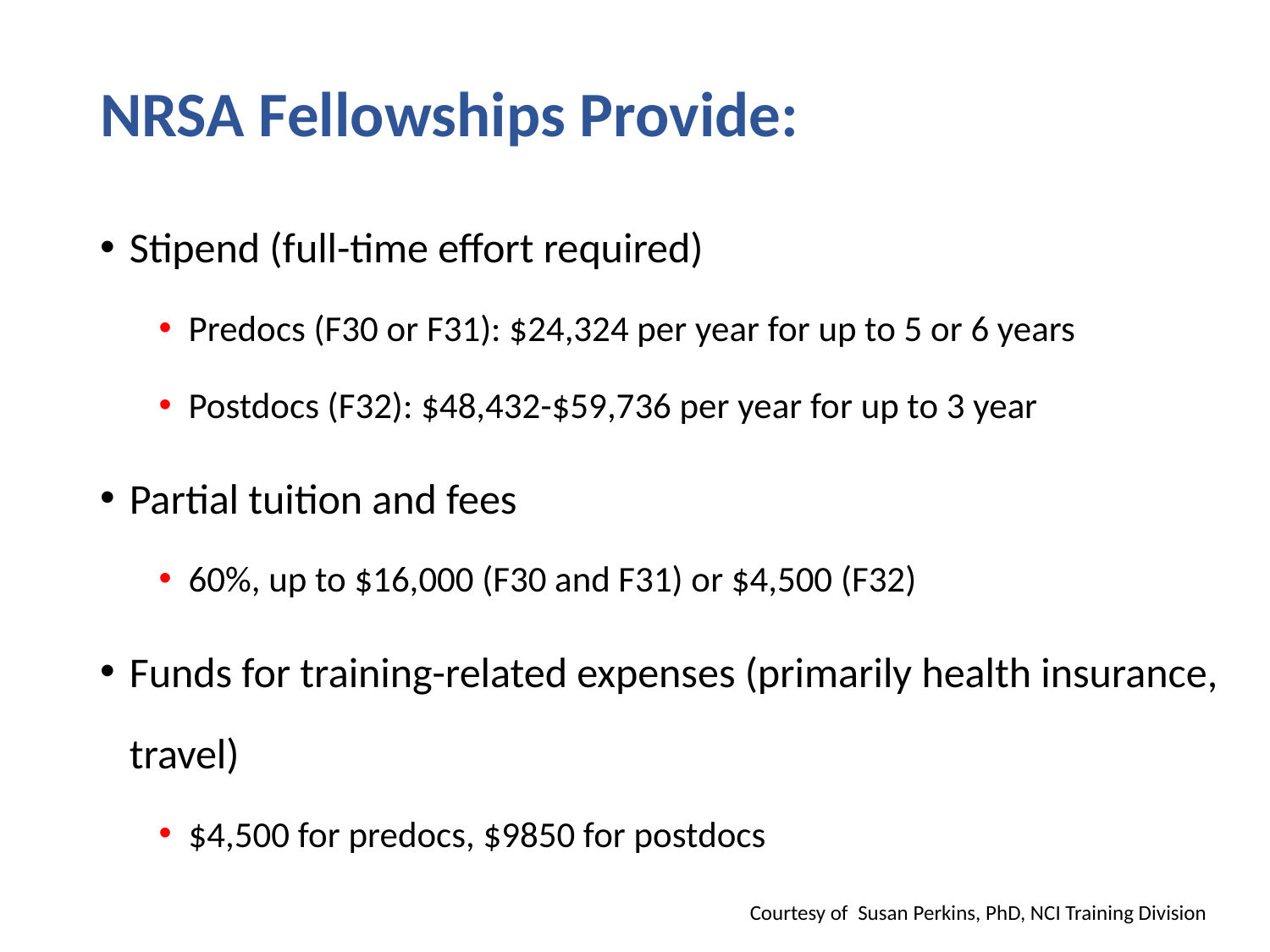

# NRSA Fellowships Provide:
Stipend (full-time effort required)
Predocs (F30 or F31): $24,324 per year for up to 5 or 6 years
Postdocs (F32): $48,432-$59,736 per year for up to 3 year
Partial tuition and fees
60%, up to $16,000 (F30 and F31) or $4,500 (F32)
Funds for training-related expenses (primarily health insurance, travel)
$4,500 for predocs, $9850 for postdocs

Courtesy of  Susan Perkins, PhD, NCI Training Division